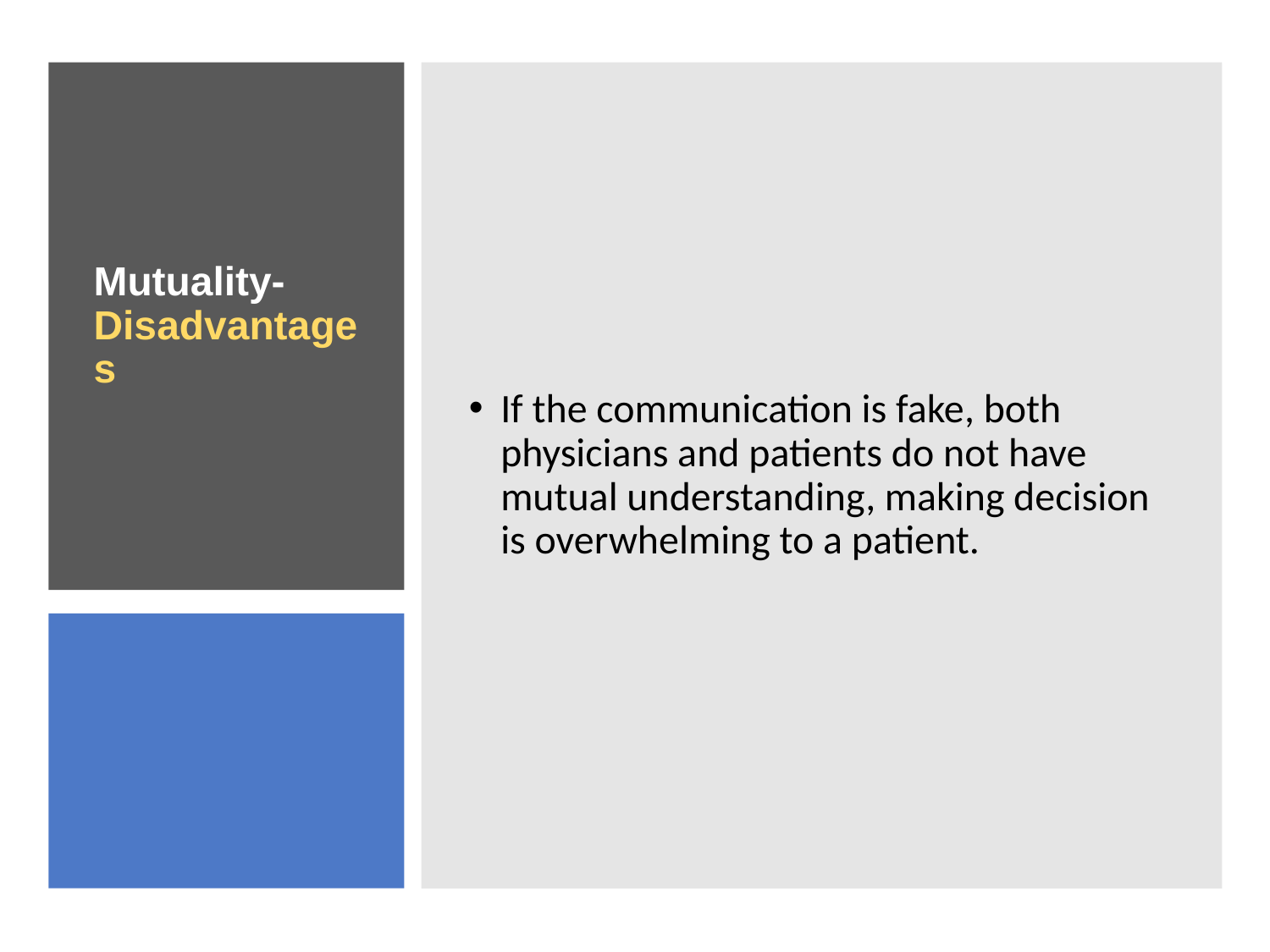

If the communication is fake, both physicians and patients do not have mutual understanding, making decision is overwhelming to a patient.
# Mutuality-Disadvantages